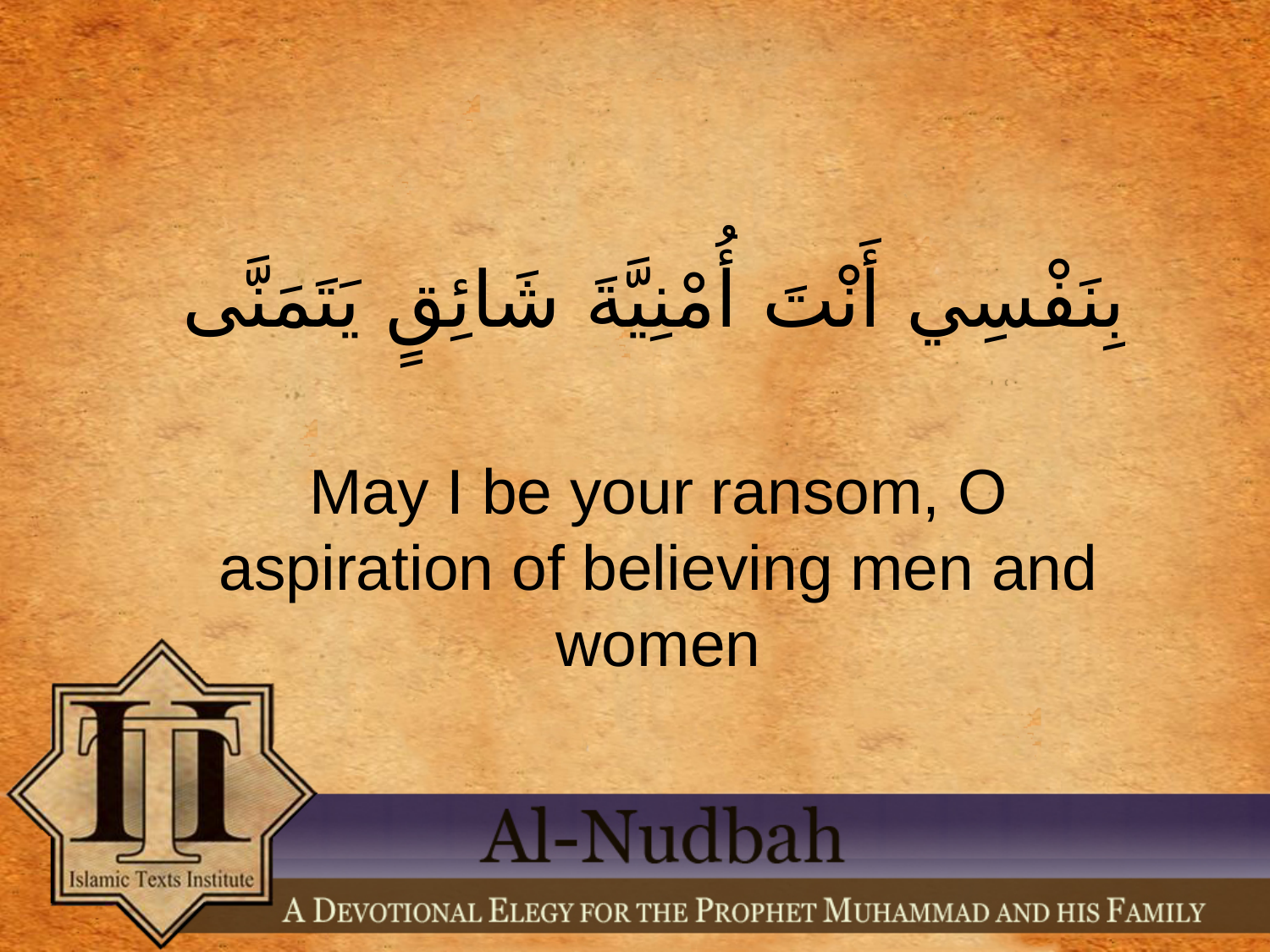

بِنَفْسِي أَنْتَ أُمْنِيَّةَ شَائِقٍ يَتَمَنَّى
May I be your ransom, O aspiration of believing men and women